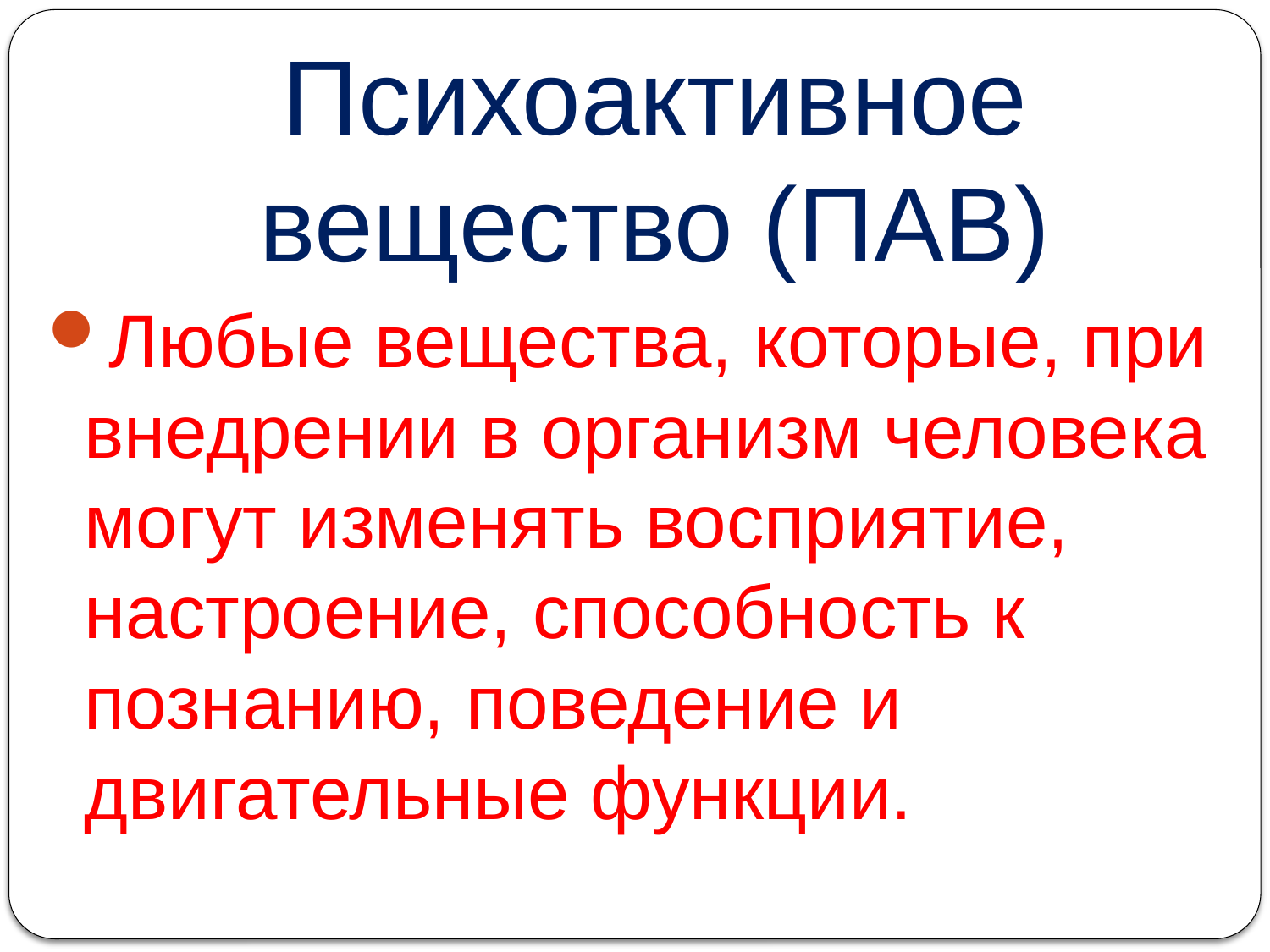

# Психоактивное вещество (ПАВ)
Любые вещества, которые, при внедрении в организм человека могут изменять восприятие, настроение, способность к познанию, поведение и двигательные функции.